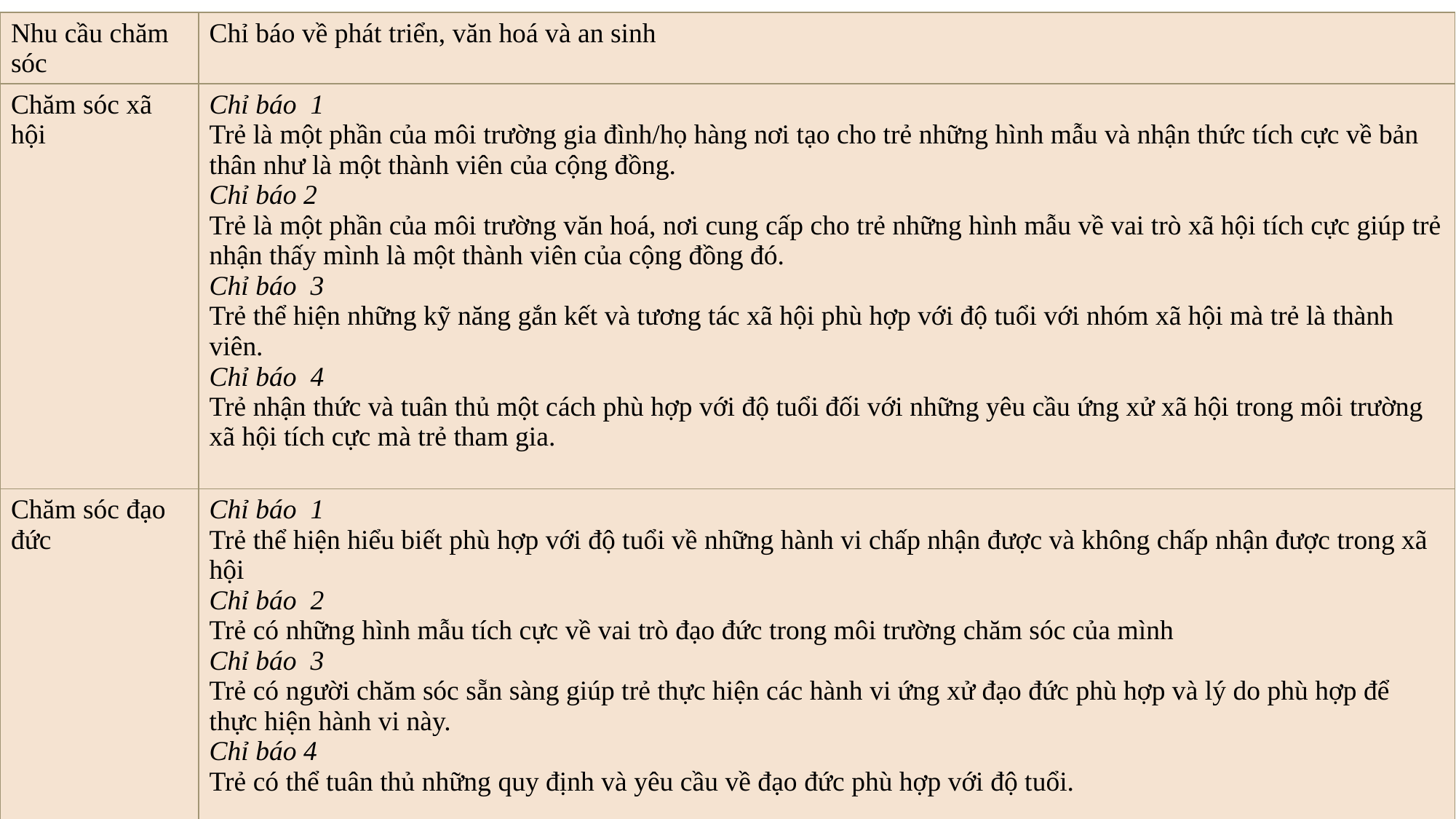

| Nhu cầu chăm sóc | Chỉ báo về phát triển, văn hoá và an sinh |
| --- | --- |
| Chăm sóc xã hội | Chỉ báo 1 Trẻ là một phần của môi trường gia đình/họ hàng nơi tạo cho trẻ những hình mẫu và nhận thức tích cực về bản thân như là một thành viên của cộng đồng. Chỉ báo 2 Trẻ là một phần của môi trường văn hoá, nơi cung cấp cho trẻ những hình mẫu về vai trò xã hội tích cực giúp trẻ nhận thấy mình là một thành viên của cộng đồng đó. Chỉ báo 3 Trẻ thể hiện những kỹ năng gắn kết và tương tác xã hội phù hợp với độ tuổi với nhóm xã hội mà trẻ là thành viên. Chỉ báo 4 Trẻ nhận thức và tuân thủ một cách phù hợp với độ tuổi đối với những yêu cầu ứng xử xã hội trong môi trường xã hội tích cực mà trẻ tham gia. |
| Chăm sóc đạo đức | Chỉ báo 1 Trẻ thể hiện hiểu biết phù hợp với độ tuổi về những hành vi chấp nhận được và không chấp nhận được trong xã hội Chỉ báo 2 Trẻ có những hình mẫu tích cực về vai trò đạo đức trong môi trường chăm sóc của mình Chỉ báo 3 Trẻ có người chăm sóc sẵn sàng giúp trẻ thực hiện các hành vi ứng xử đạo đức phù hợp và lý do phù hợp để thực hiện hành vi này. Chỉ báo 4 Trẻ có thể tuân thủ những quy định và yêu cầu về đạo đức phù hợp với độ tuổi. |
26